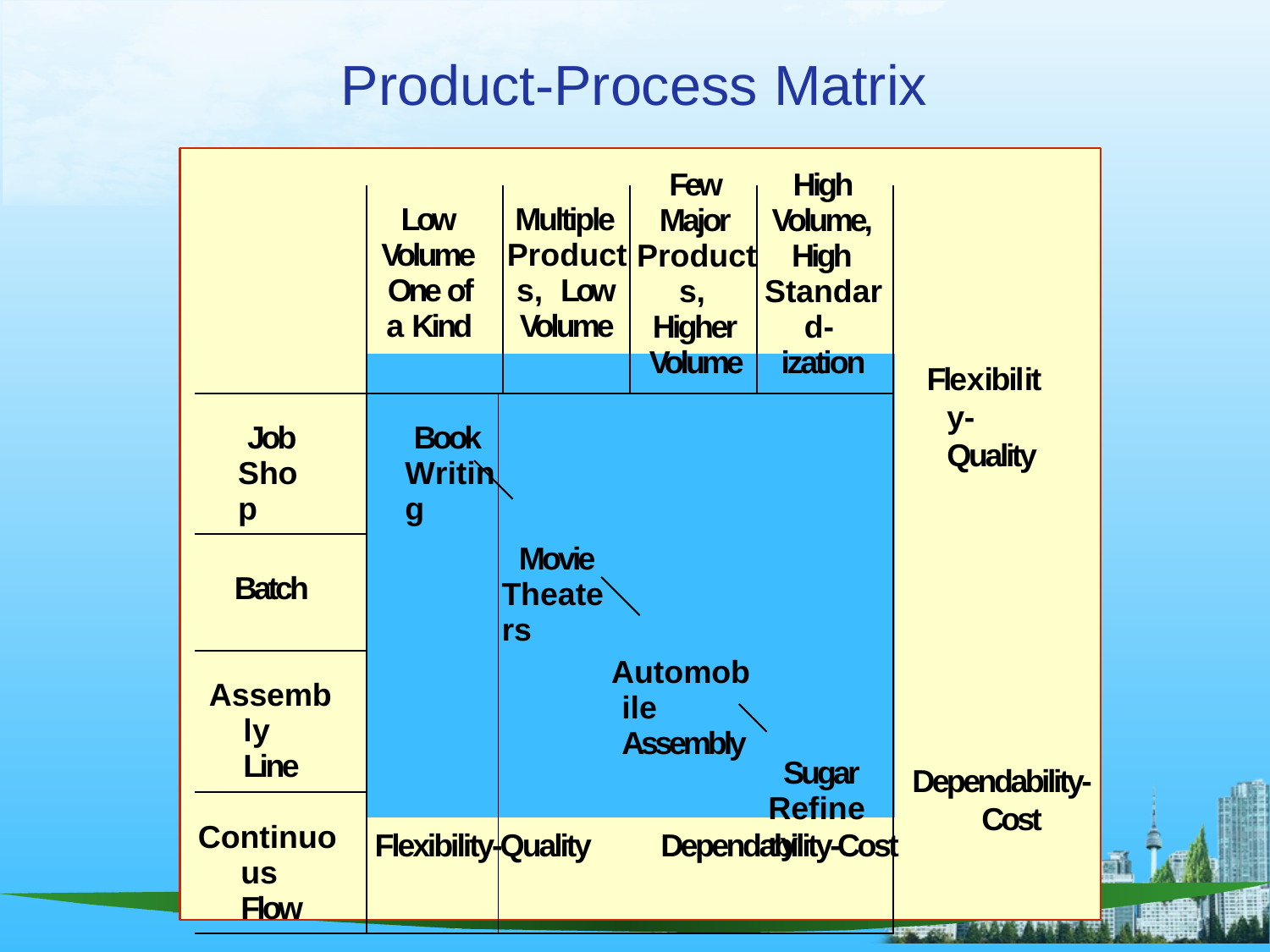

# Product-Process Matrix

|  | Low Volume One of a Kind |  | Multiple Products, Low Volume |  | Few Major Products, Higher Volume | High Volume, High Standard- ization |
| --- | --- | --- | --- | --- | --- | --- |
| Job Shop | Book Writing | Movie Theaters |  | Automobile Assembly |  | Sugar Refinery |
| Batch |  |  |  |  |  |  |
| Assembly Line |  |  |  |  |  |  |
| Continuous Flow |  |  |  |  |  |  |

Flexibility-  Quality

Dependability-  Cost
Flexibility-Quality
Dependability-Cost
10